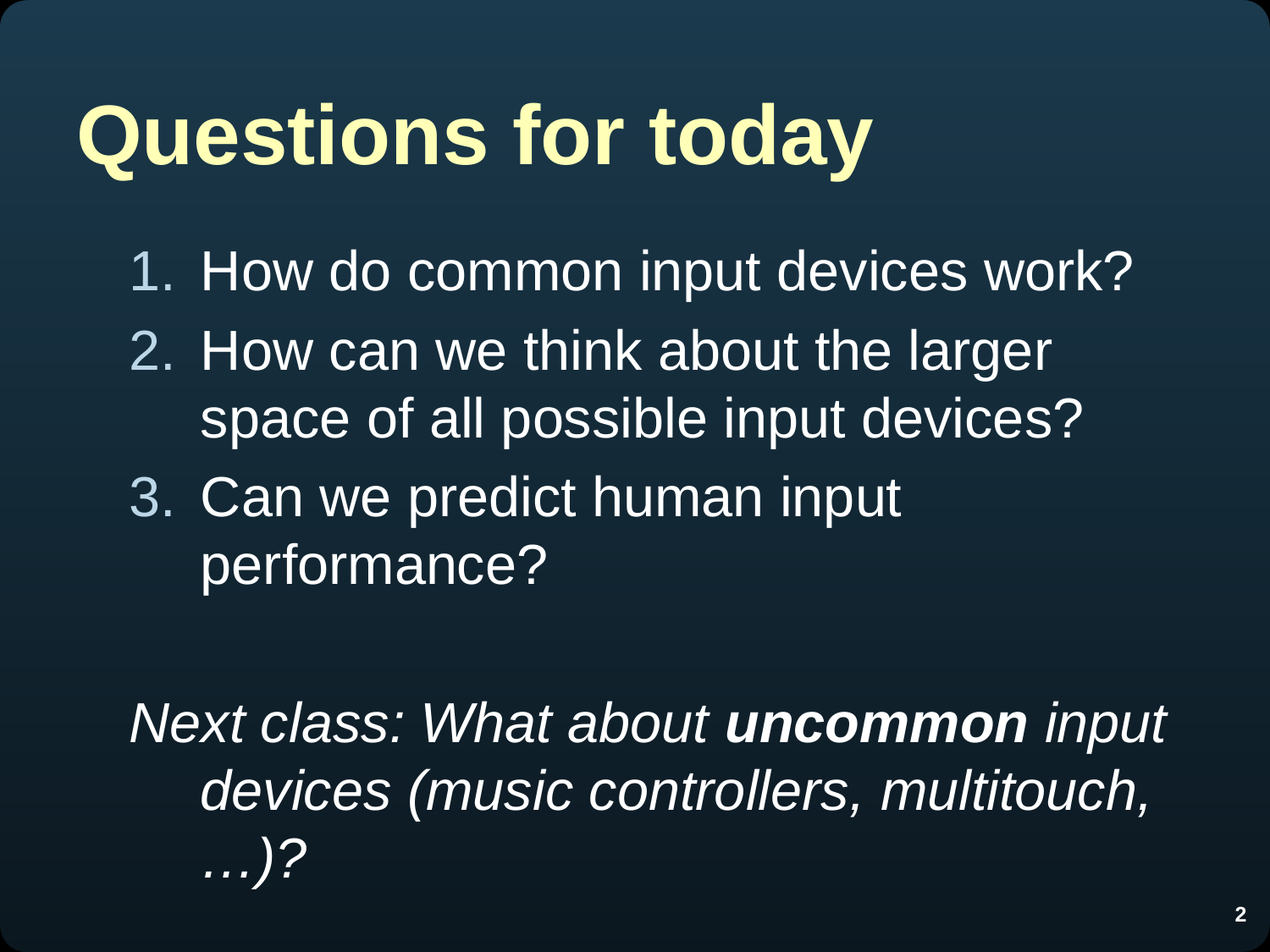

# Questions for today
How do common input devices work?
How can we think about the larger space of all possible input devices?
Can we predict human input performance?

Next class: What about uncommon input devices (music controllers, multitouch, …)?
2